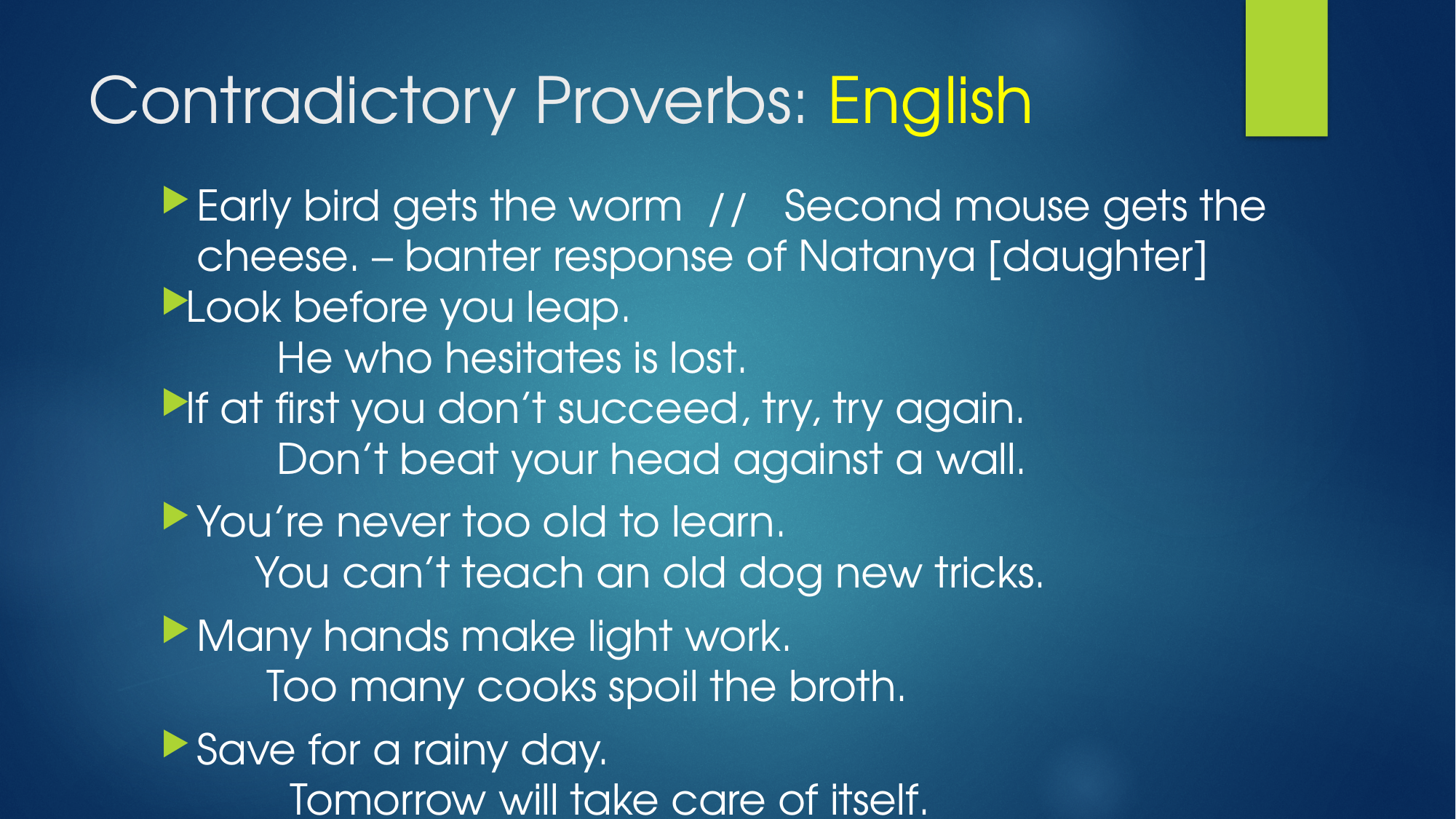

# Contradictory Proverbs: English
Early bird gets the worm  //   Second mouse gets the cheese. – banter response of Natanya [daughter]
Look before you leap.
          He who hesitates is lost.
If at first you don’t succeed, try, try again.
          Don’t beat your head against a wall.
You’re never too old to learn.
     You can’t teach an old dog new tricks.
Many hands make light work.
      Too many cooks spoil the broth.
Save for a rainy day.
        Tomorrow will take care of itself.